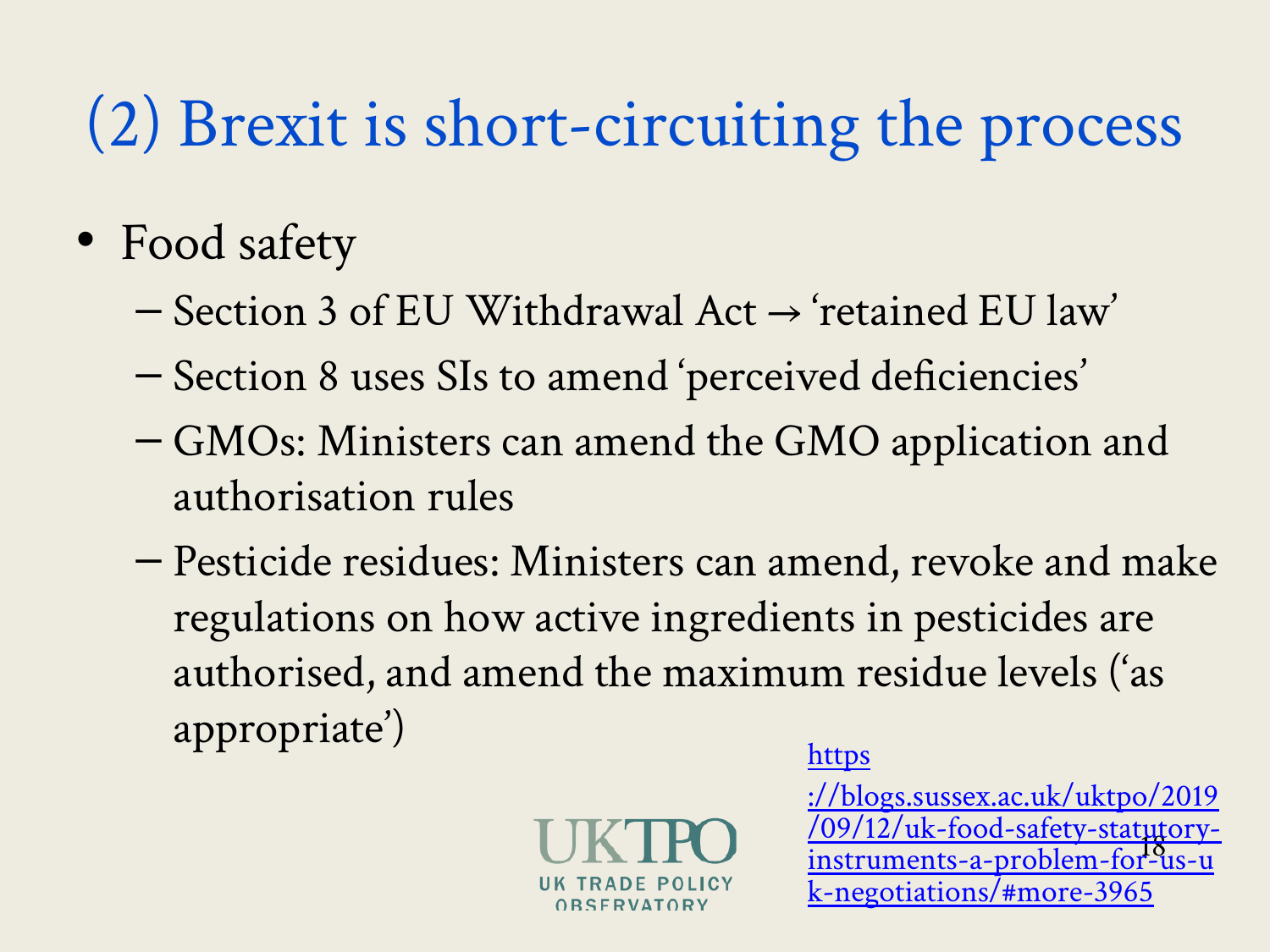

# (2) Brexit is short-circuiting the process
Food safety
Section 3 of EU Withdrawal Act → ‘retained EU law’
Section 8 uses SIs to amend ‘perceived deficiencies’
GMOs: Ministers can amend the GMO application and authorisation rules
Pesticide residues: Ministers can amend, revoke and make regulations on how active ingredients in pesticides are authorised, and amend the maximum residue levels (‘as appropriate’)
https://blogs.sussex.ac.uk/uktpo/2019/09/12/uk-food-safety-statutory-instruments-a-problem-for-us-uk-negotiations/#more-3965